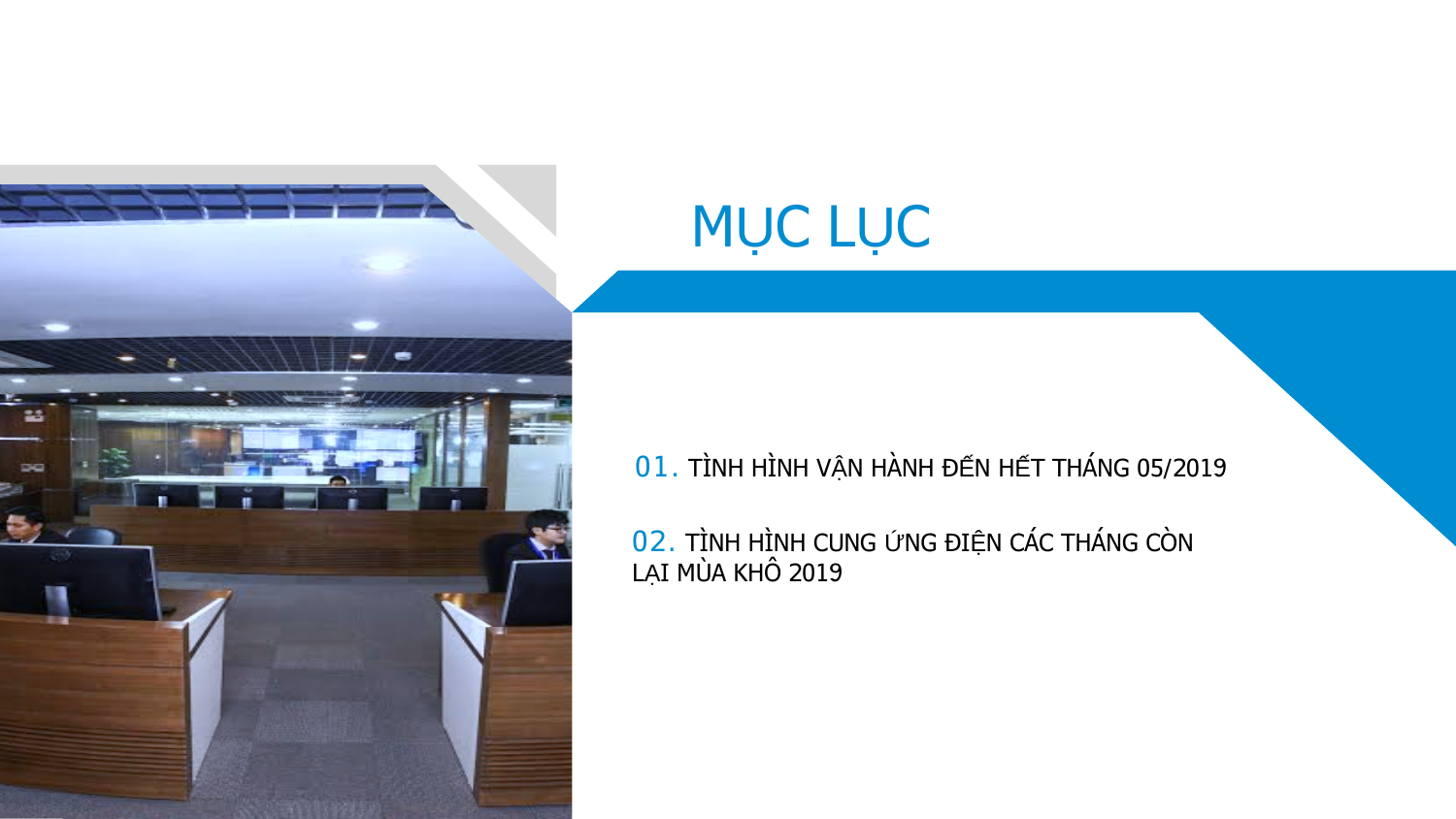

MỤC LỤC
01. TÌNH HÌNH VẬN HÀNH ĐẾN HẾT THÁNG 05/2019

02. TÌNH HÌNH CUNG ỨNG ĐIỆN CÁC THÁNG CÒN LẠI MÙA KHÔ 2019